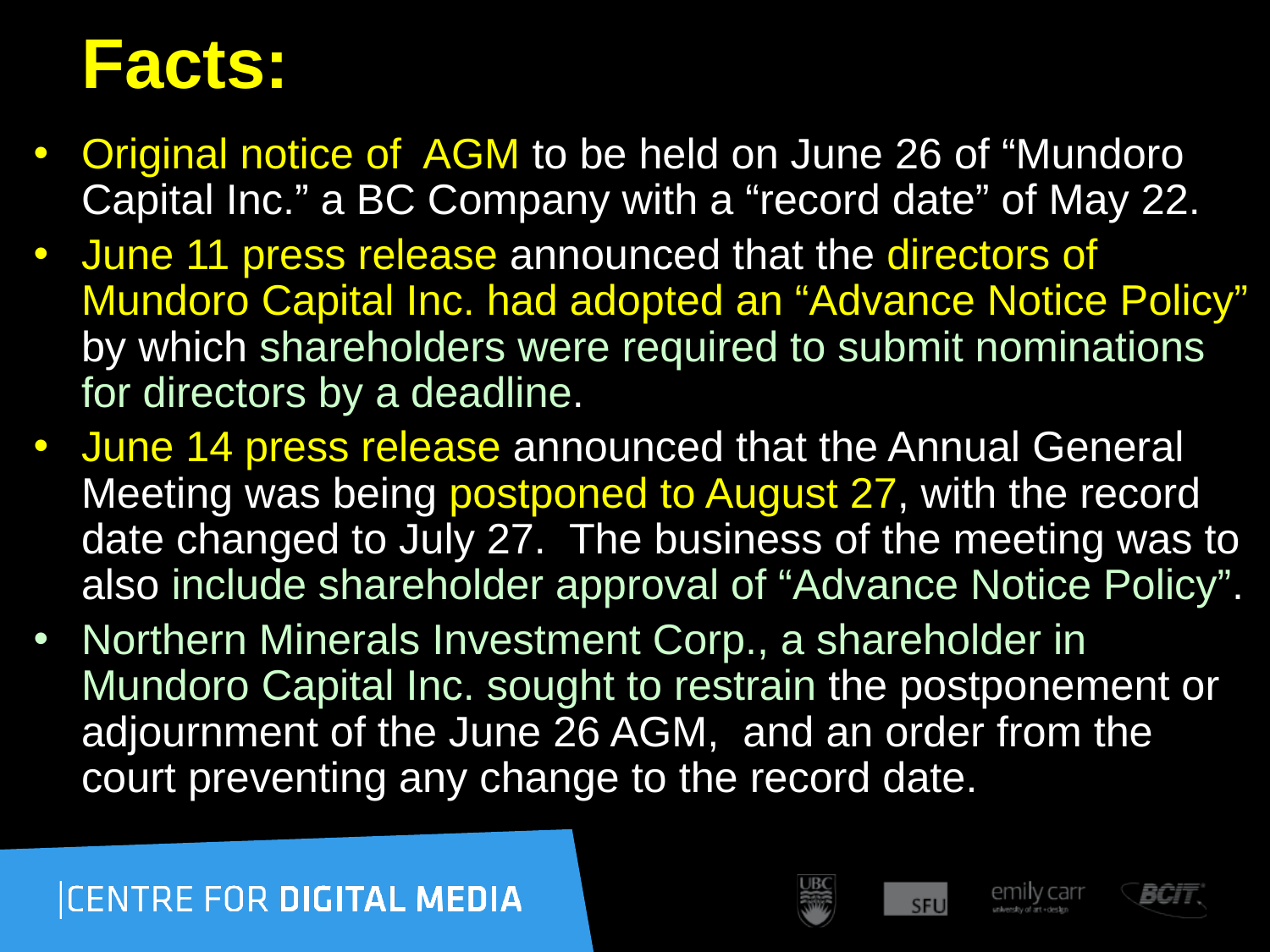

# Facts:
Original notice of  AGM to be held on June 26 of “Mundoro Capital Inc.” a BC Company with a “record date” of May 22.
June 11 press release announced that the directors of Mundoro Capital Inc. had adopted an “Advance Notice Policy” by which shareholders were required to submit nominations for directors by a deadline.
June 14 press release announced that the Annual General Meeting was being postponed to August 27, with the record date changed to July 27.  The business of the meeting was to also include shareholder approval of “Advance Notice Policy”.
Northern Minerals Investment Corp., a shareholder in Mundoro Capital Inc. sought to restrain the postponement or adjournment of the June 26 AGM,  and an order from the court preventing any change to the record date.